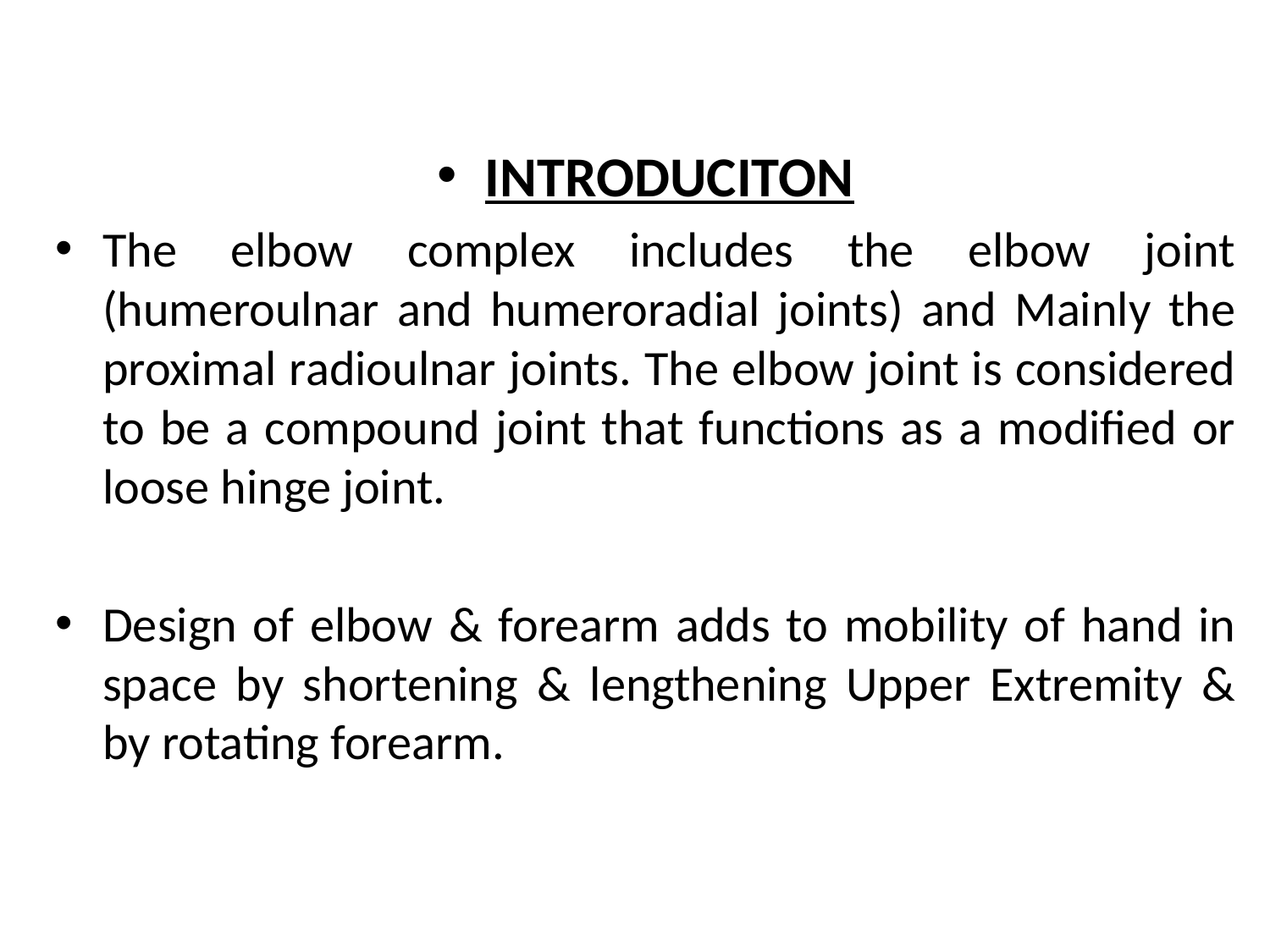

INTRODUCITON
The elbow complex includes the elbow joint (humeroulnar and humeroradial joints) and Mainly the proximal radioulnar joints. The elbow joint is considered to be a compound joint that functions as a modified or loose hinge joint.

Design of elbow & forearm adds to mobility of hand in space by shortening & lengthening Upper Extremity & by rotating forearm.